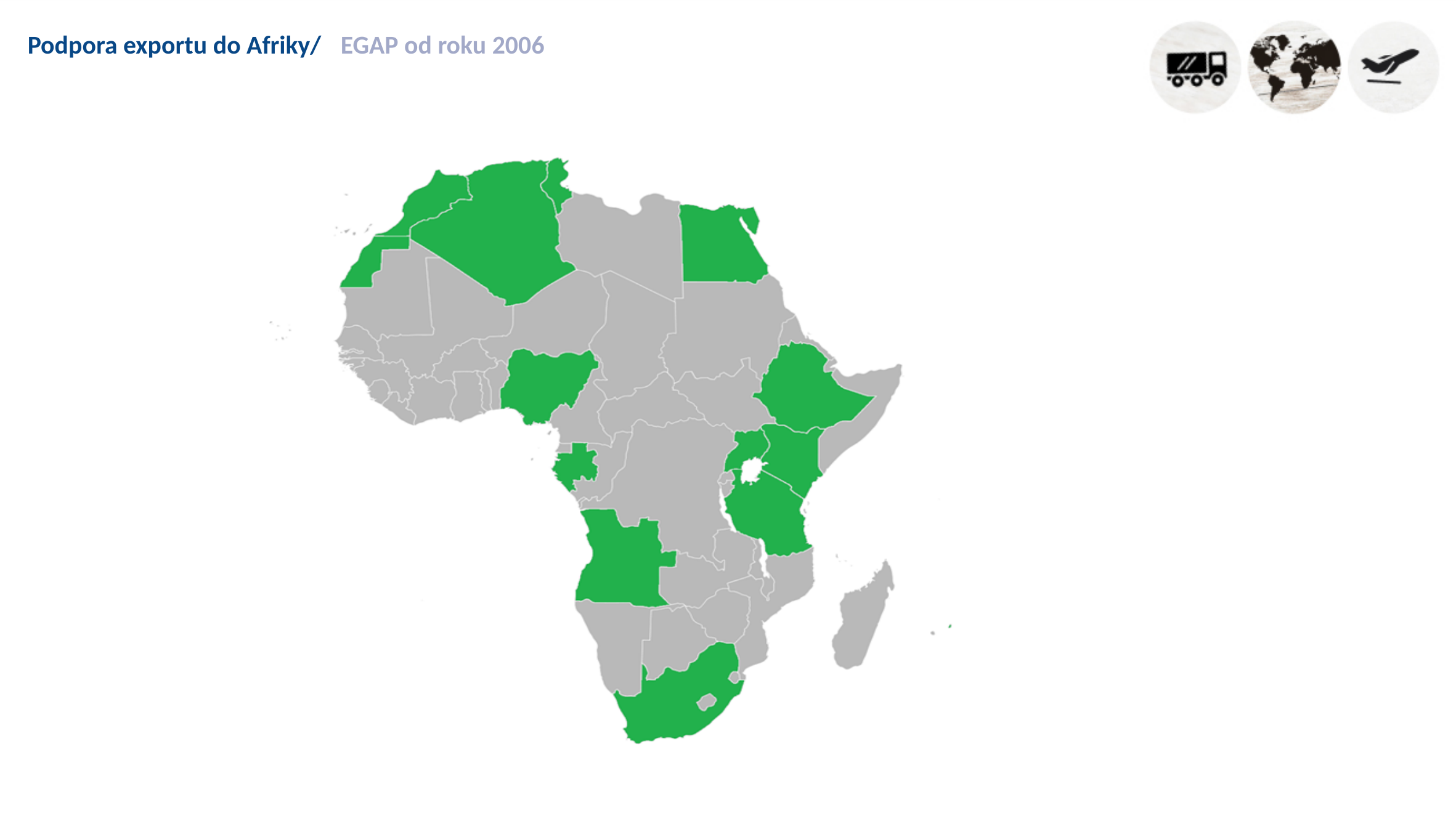

# Podpora exportu do Afriky/
EGAP od roku 2006

[unsupported chart]

### Chart

| Category |
|---|

[unsupported chart]